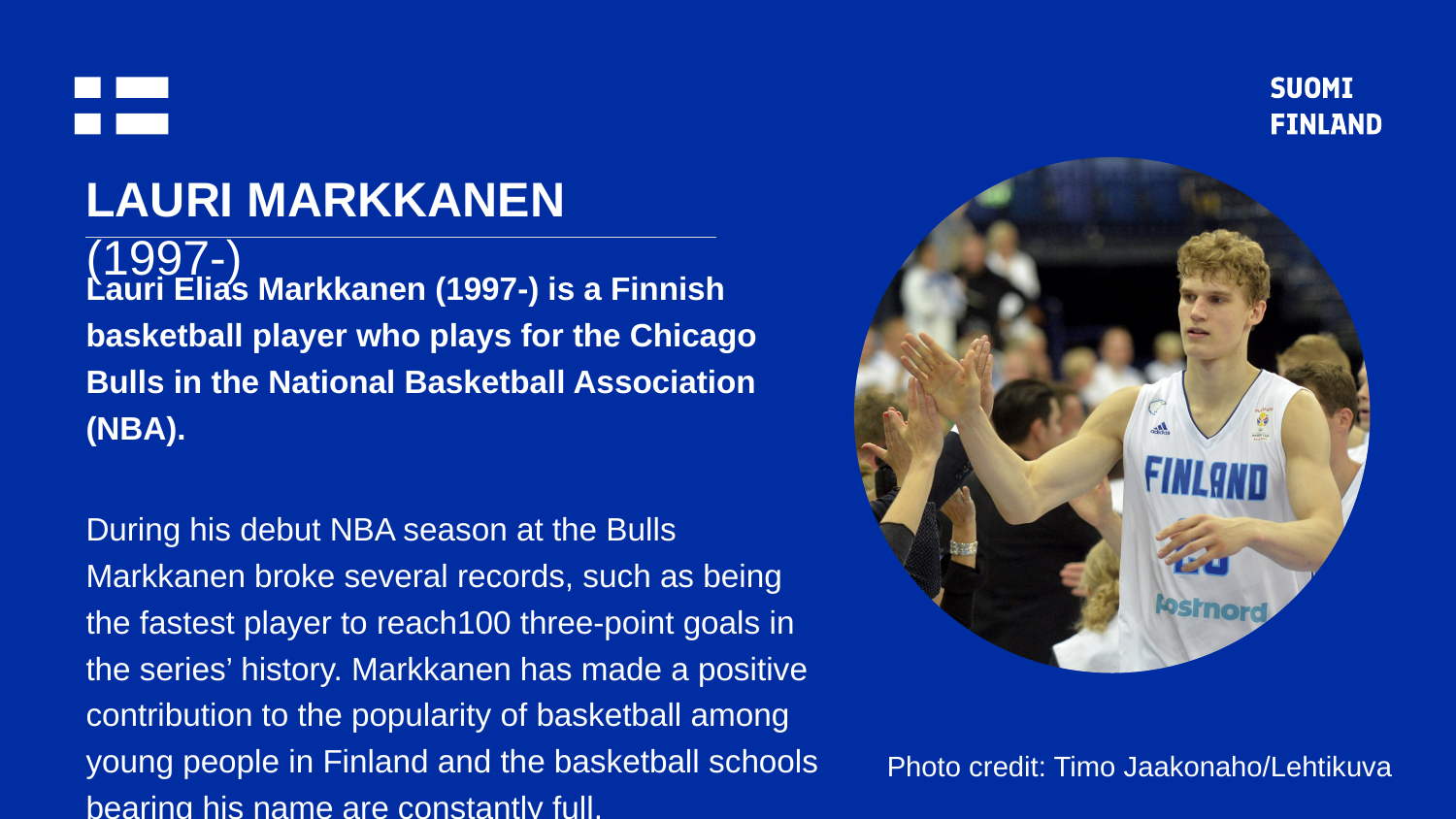

# LAURI MARKKANEN (1997-)
Lauri Elias Markkanen (1997-) is a Finnish basketball player who plays for the Chicago Bulls in the National Basketball Association (NBA).

During his debut NBA season at the Bulls Markkanen broke several records, such as being the fastest player to reach100 three-point goals in the series’ history. Markkanen has made a positive contribution to the popularity of basketball among young people in Finland and the basketball schools bearing his name are constantly full.
Photo credit: Timo Jaakonaho/Lehtikuva